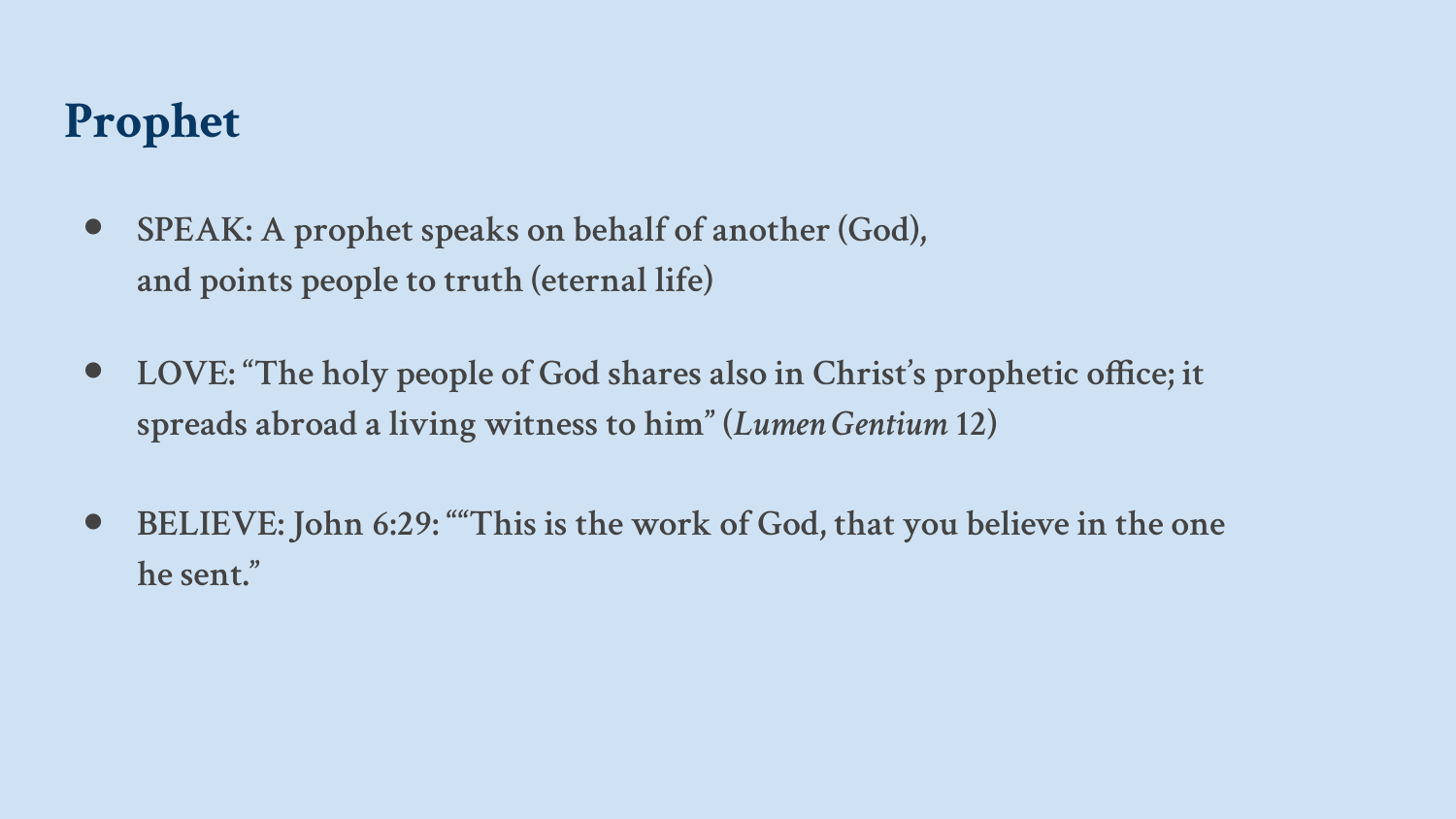

# Prophet
SPEAK: A prophet speaks on behalf of another (God),
and points people to truth (eternal life)
LOVE: “The holy people of God shares also in Christ’s prophetic office; it spreads abroad a living witness to him” (Lumen Gentium 12)
BELIEVE: John 6:29: ““This is the work of God, that you believe in the one he sent.”